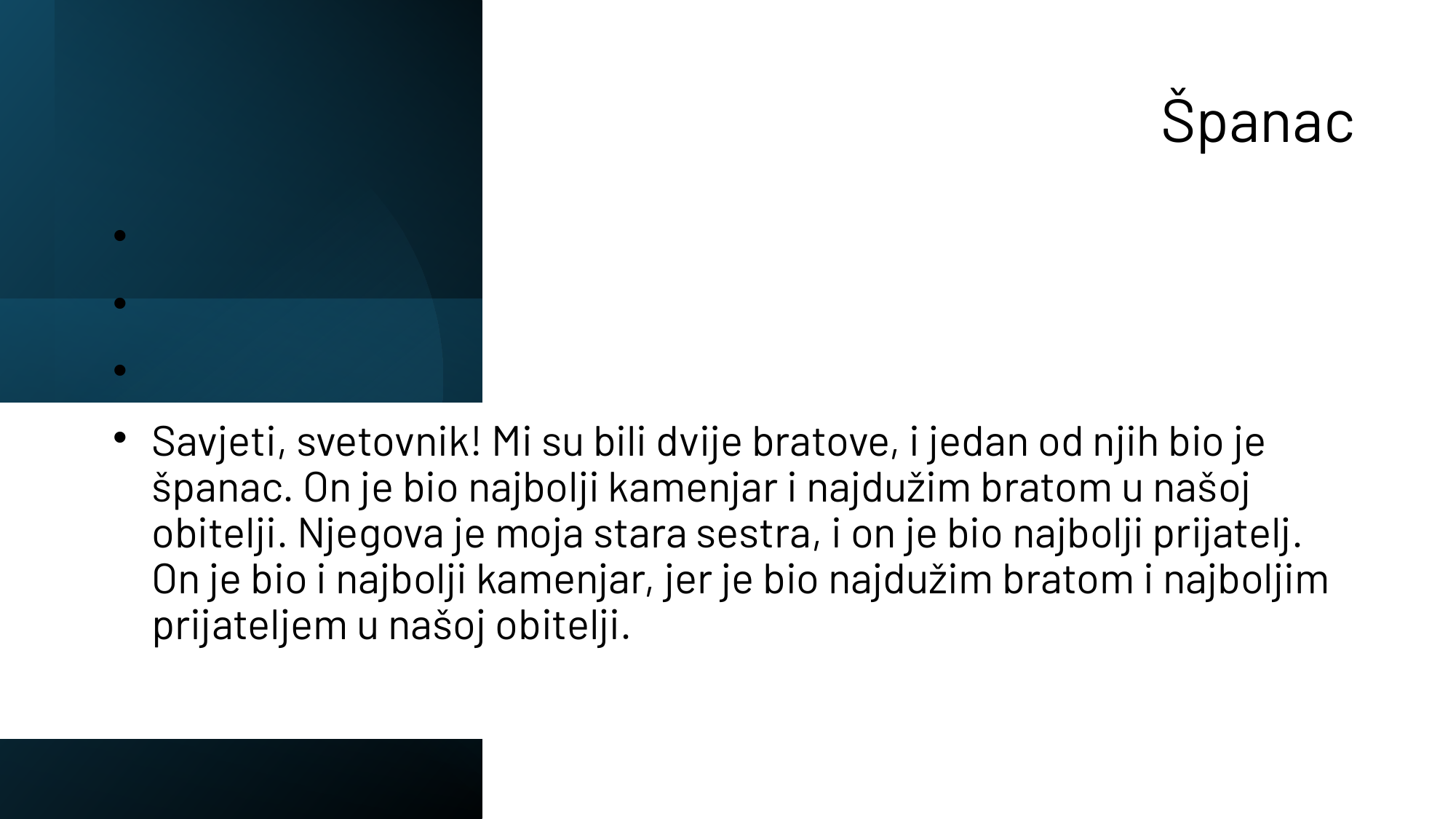

# Španac

Savjeti, svetovnik! Mi su bili dvije bratove, i jedan od njih bio je španac. On je bio najbolji kamenjar i najdužim bratom u našoj obitelji. Njegova je moja stara sestra, i on je bio najbolji prijatelj. On je bio i najbolji kamenjar, jer je bio najdužim bratom i najboljim prijateljem u našoj obitelji.